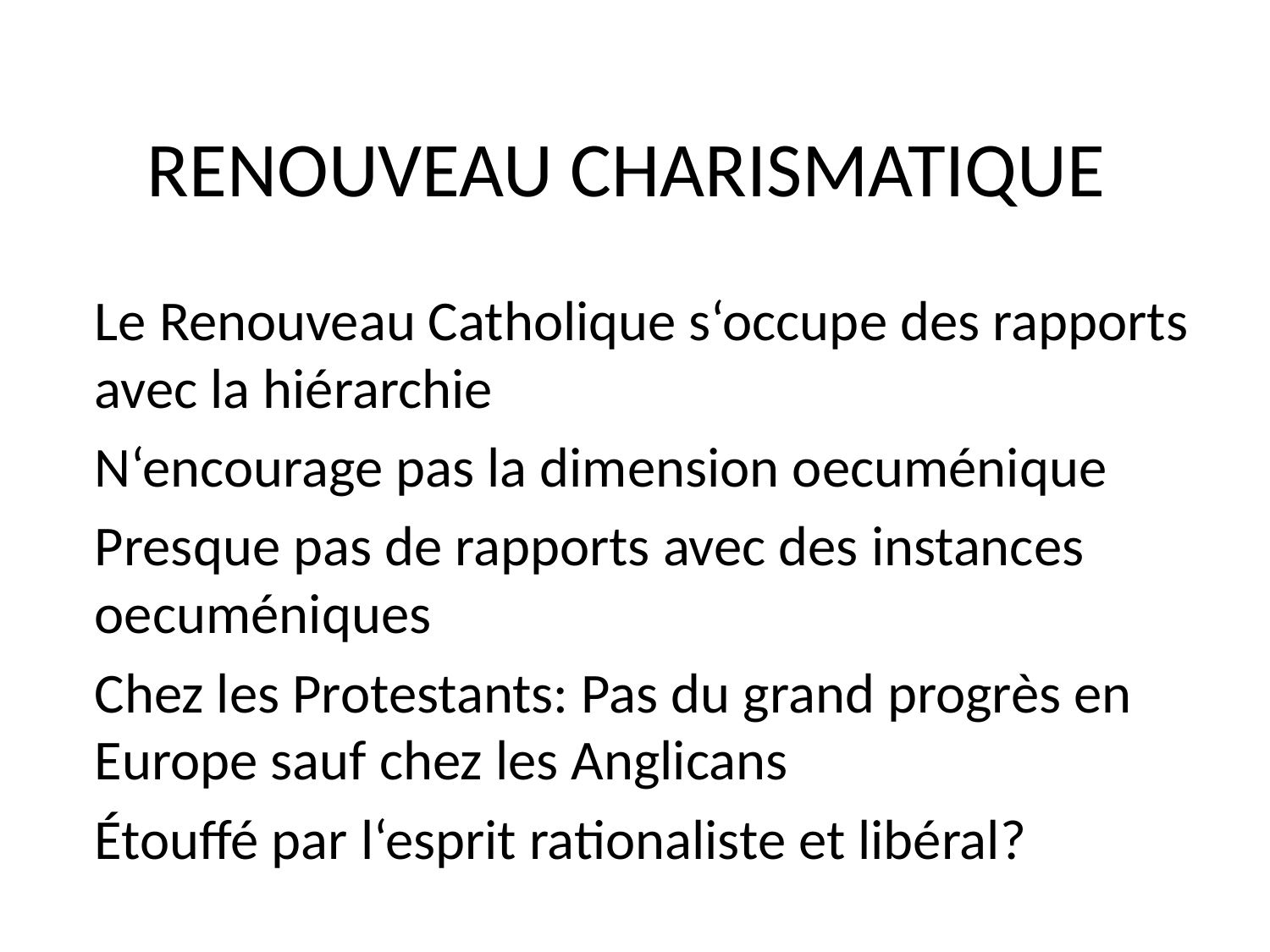

# RENOUVEAU CHARISMATIQUE
Le Renouveau Catholique s‘occupe des rapports avec la hiérarchie
N‘encourage pas la dimension oecuménique
Presque pas de rapports avec des instances oecuméniques
Chez les Protestants: Pas du grand progrès en Europe sauf chez les Anglicans
Étouffé par l‘esprit rationaliste et libéral?